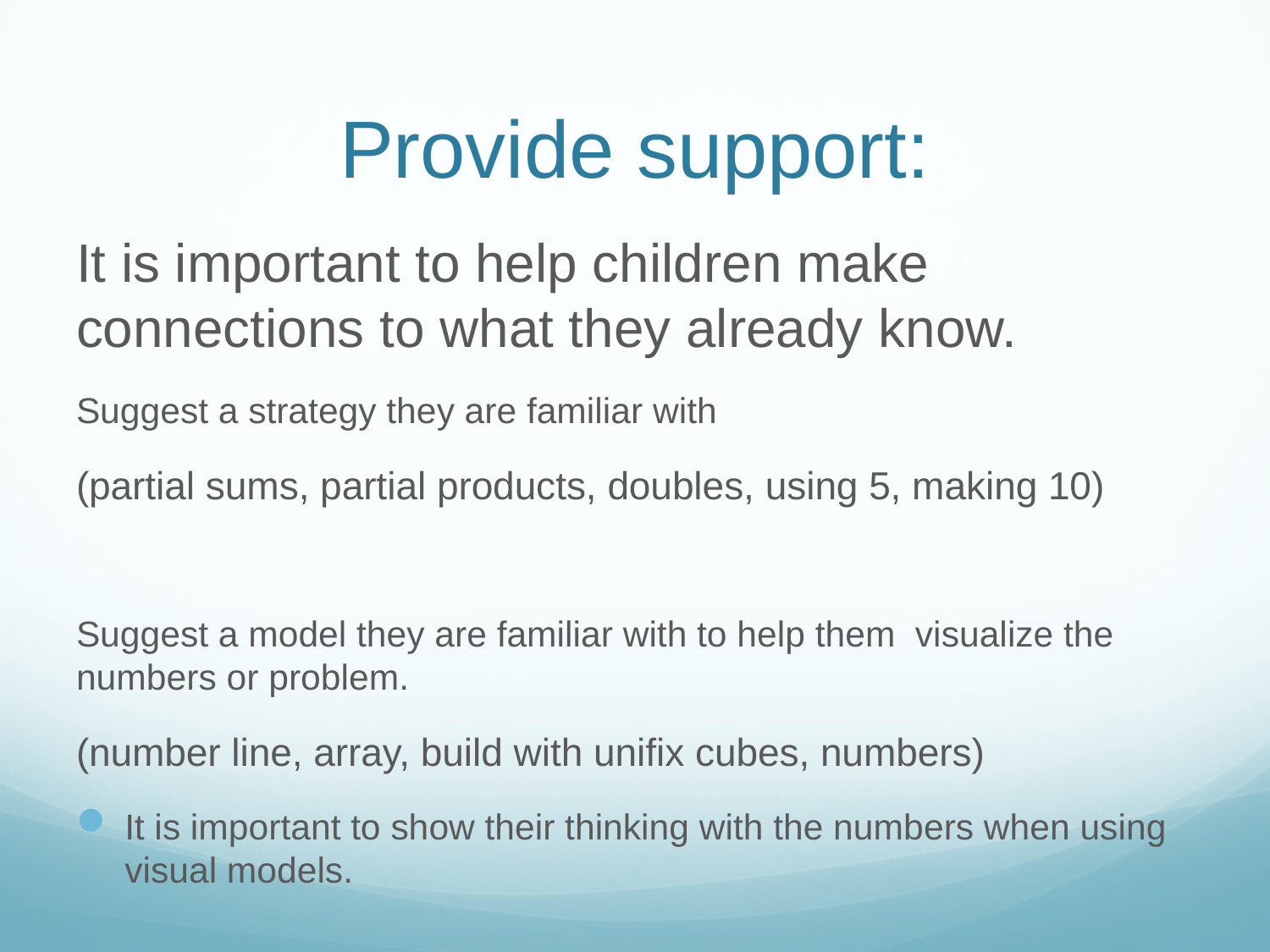

# Provide support:
It is important to help children make connections to what they already know.
Suggest a strategy they are familiar with
(partial sums, partial products, doubles, using 5, making 10)

Suggest a model they are familiar with to help them  visualize the numbers or problem.
(number line, array, build with unifix cubes, numbers)
It is important to show their thinking with the numbers when using visual models.